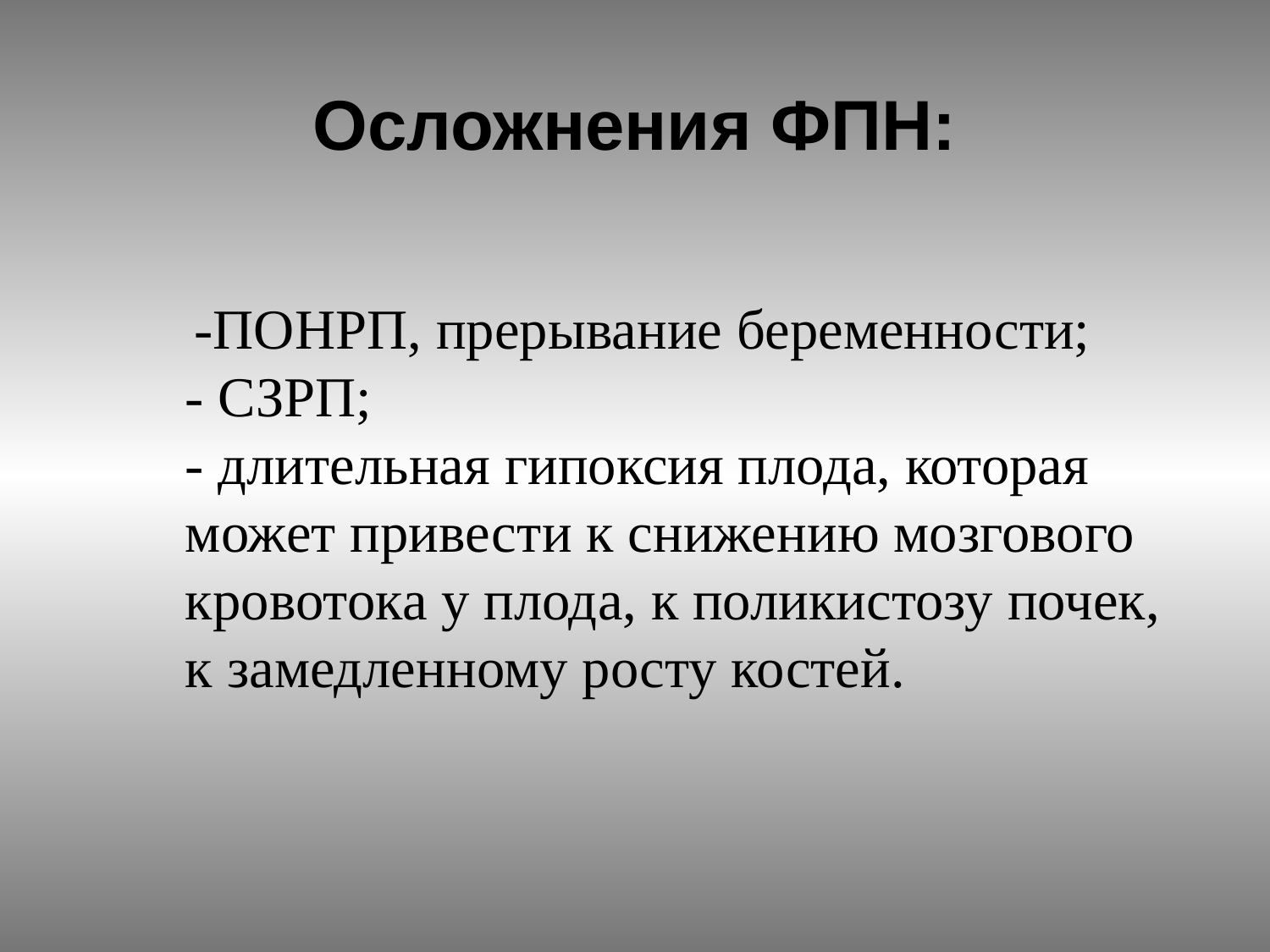

# Осложнения ФПН:
    -ПОНРП, прерывание беременности;
- СЗРП;
- длительная гипоксия плода, которая может привести к снижению мозгового кровотока у плода, к поликистозу почек, к замедленному росту костей.